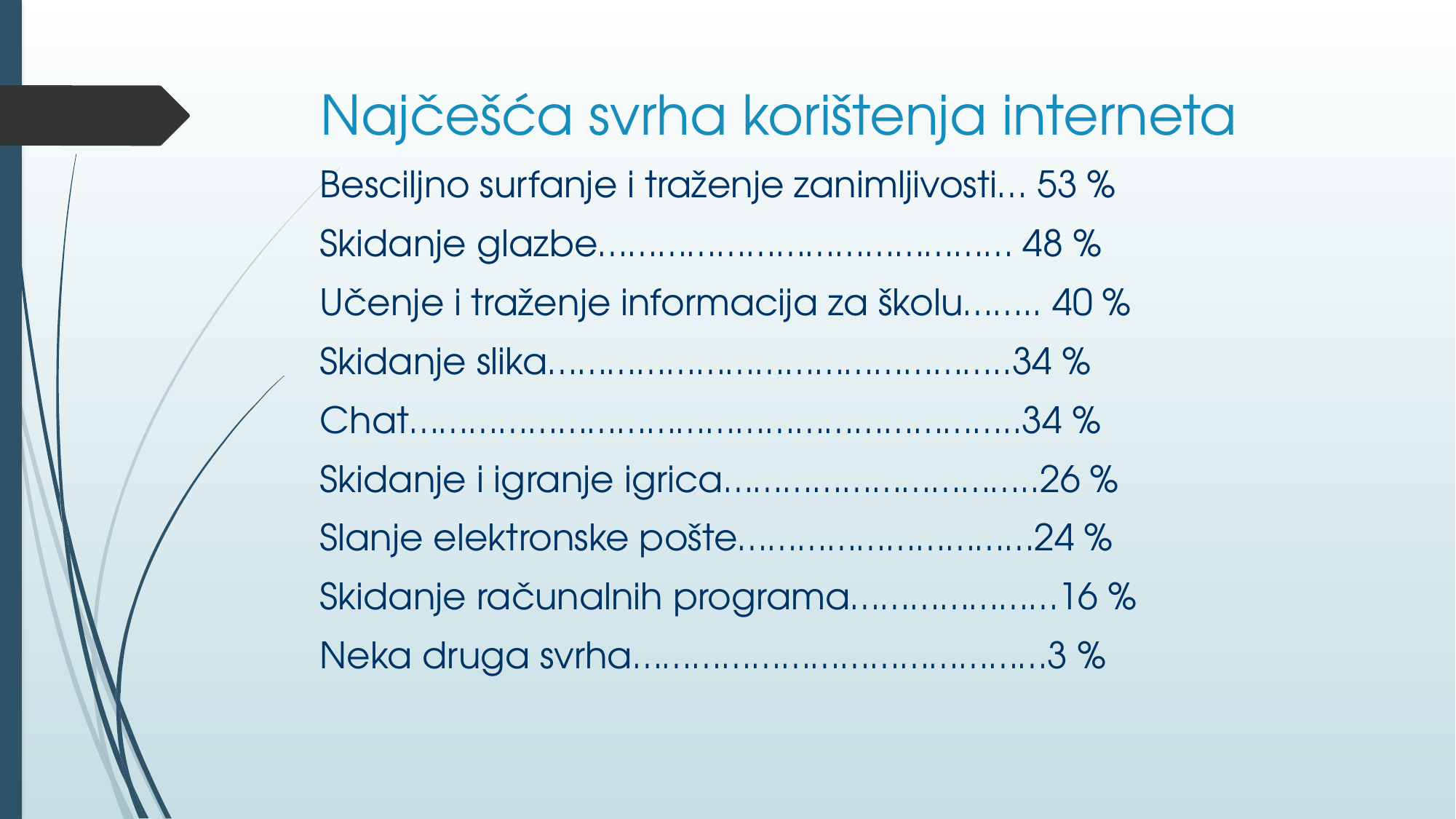

# Najčešća svrha korištenja interneta
Besciljno surfanje i traženje zanimljivosti… 53 %
Skidanje glazbe…………………………………… 48 %
Učenje i traženje informacija za školu…….. 40 %
Skidanje slika………………………………………..34 %
Chat……………………………………………………..34 %
Skidanje i igranje igrica…………………………..26 %
Slanje elektronske pošte…………………………24 %
Skidanje računalnih programa…………………16 %
Neka druga svrha……………………………………3 %